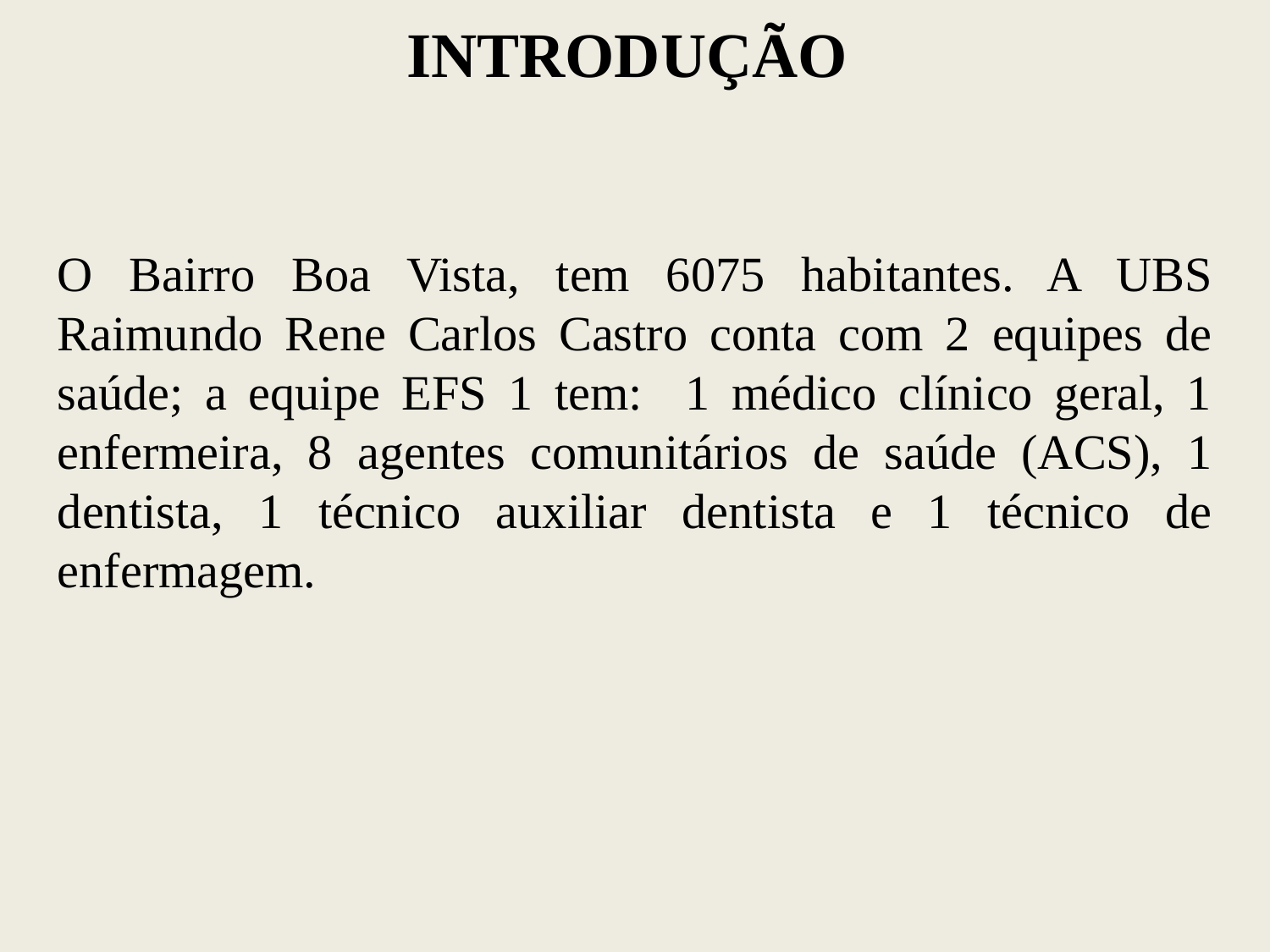

INTRODUÇÃO
O Bairro Boa Vista, tem 6075 habitantes. A UBS Raimundo Rene Carlos Castro conta com 2 equipes de saúde; a equipe EFS 1 tem:  1 médico clínico geral, 1 enfermeira, 8 agentes comunitários de saúde (ACS), 1 dentista, 1 técnico auxiliar dentista e 1 técnico de enfermagem.